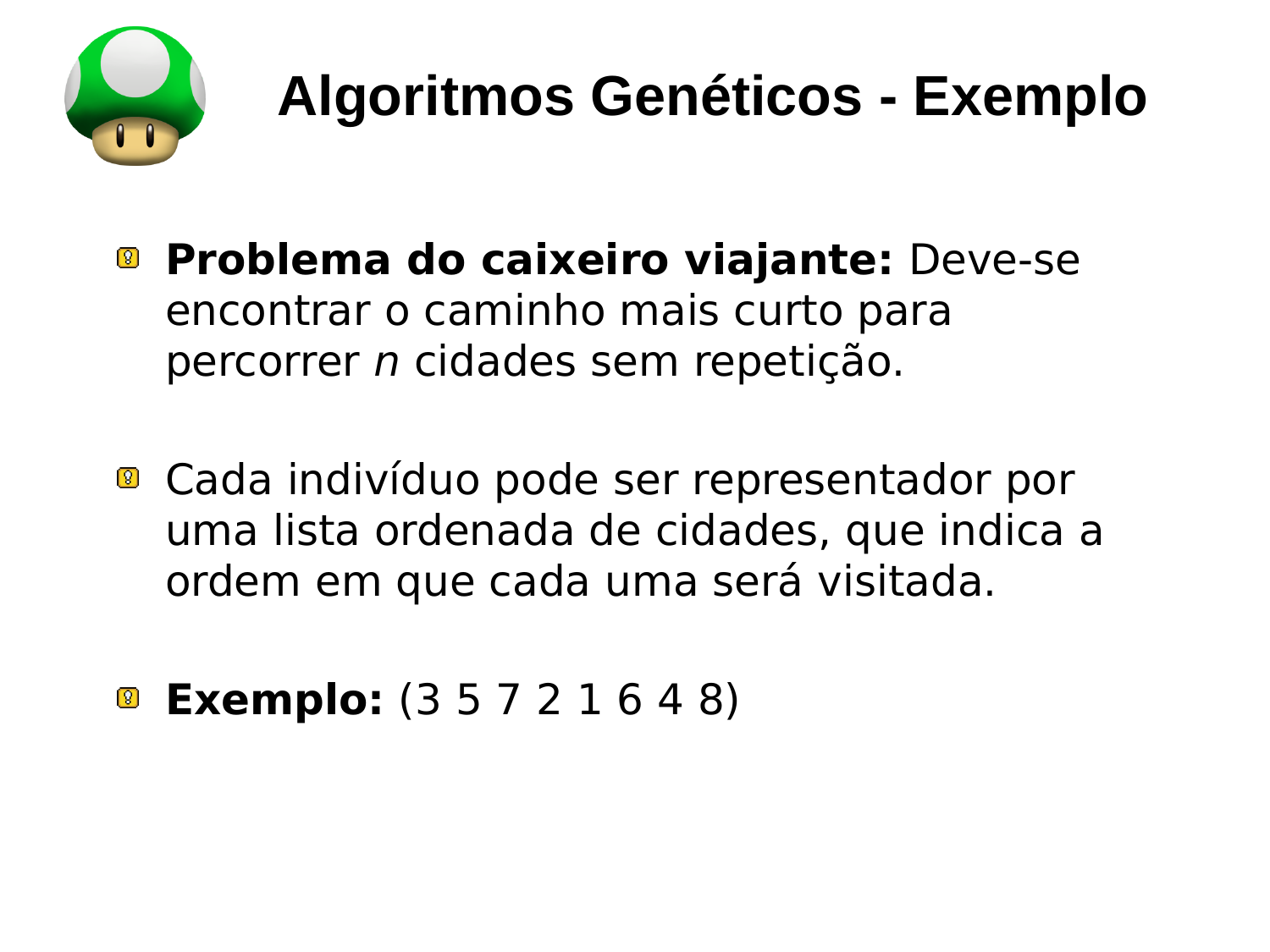

# Algoritmos Genéticos - Exemplo
Problema do caixeiro viajante: Deve-se encontrar o caminho mais curto para percorrer n cidades sem repetição.

Cada indivíduo pode ser representador por uma lista ordenada de cidades, que indica a ordem em que cada uma será visitada.

Exemplo: (3 5 7 2 1 6 4 8)